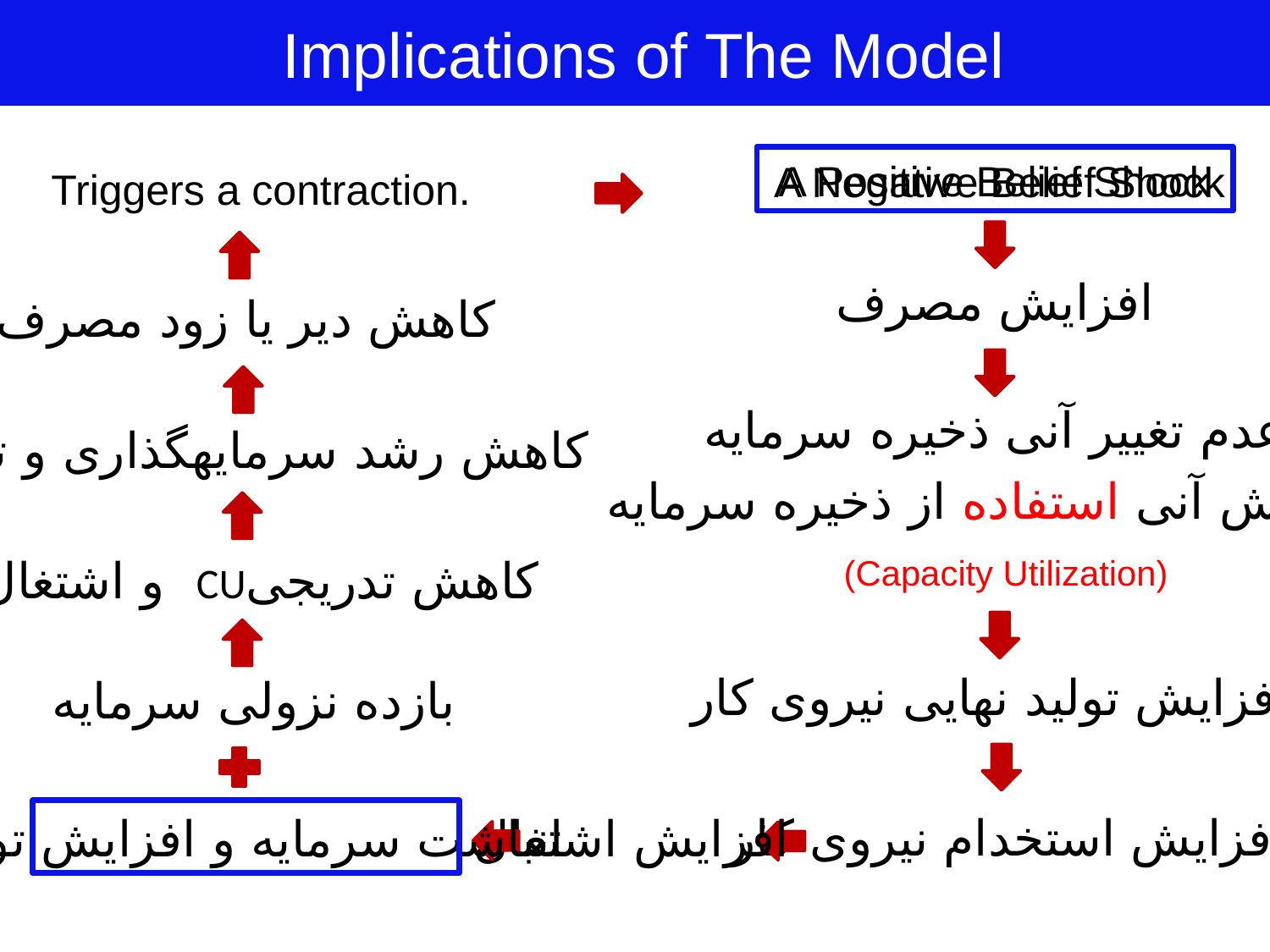

Implications of The Model

A Positive Belief Shock
A Negative Belief Shock
Triggers a contraction.

افزایش مصرف
کاهش دیر یا زود مصرف

عدم تغییر آنی ذخیره سرمایه
کاهش رشد سرمایه­گذاری و تولید
افزایش آنی استفاده از ذخیره سرمایه

کاهش تدریجیCU  و اشتغال
(Capacity Utilization)

افزایش تولید نهایی نیروی کار
بازده نزولی سرمایه

افزایش استخدام نیروی کار
انباشت سرمایه و افزایش تولید
افزایش اشتغال